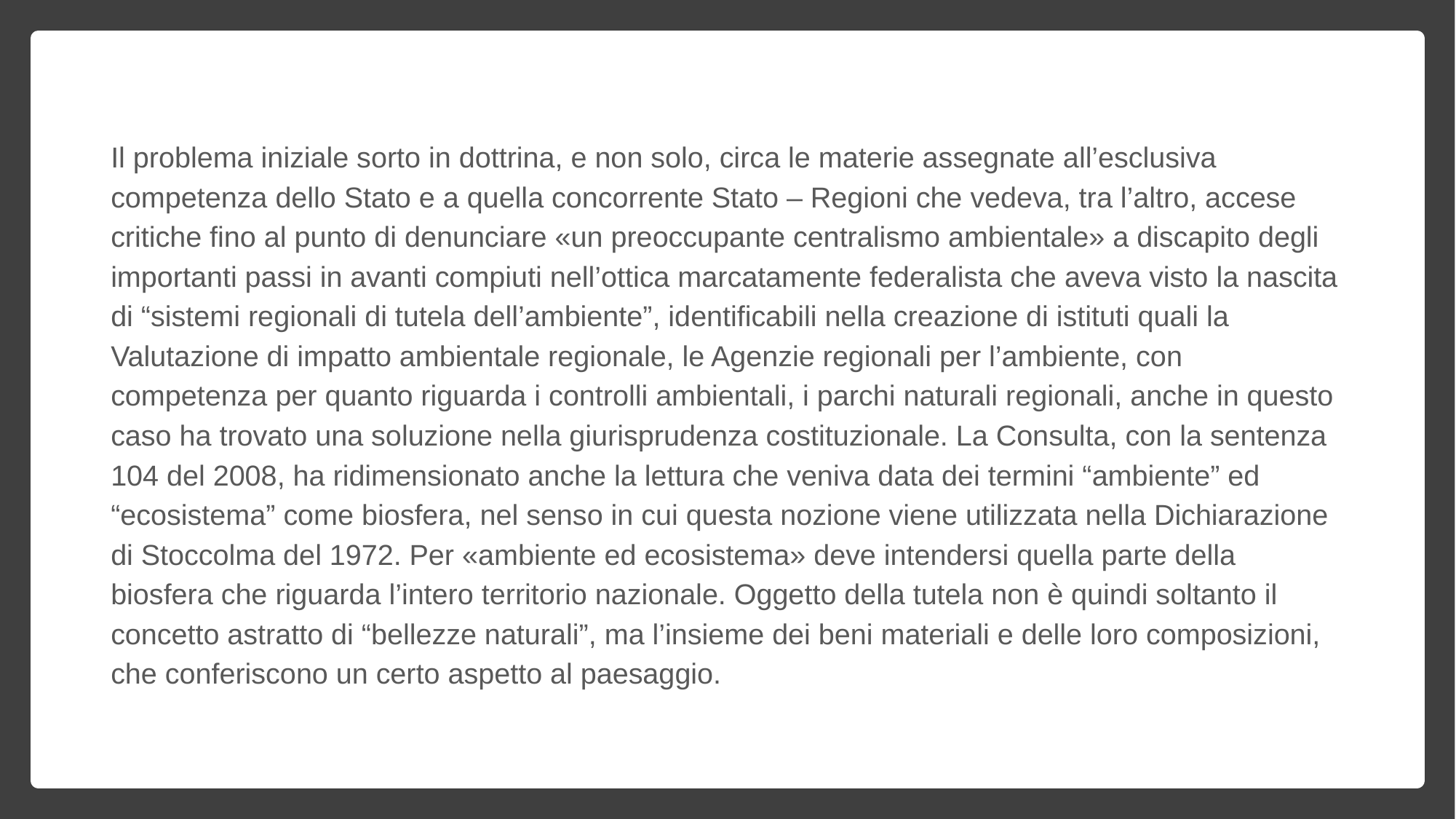

Il problema iniziale sorto in dottrina, e non solo, circa le materie assegnate all’esclusiva competenza dello Stato e a quella concorrente Stato – Regioni che vedeva, tra l’altro, accese critiche fino al punto di denunciare «un preoccupante centralismo ambientale» a discapito degli importanti passi in avanti compiuti nell’ottica marcatamente federalista che aveva visto la nascita di “sistemi regionali di tutela dell’ambiente”, identificabili nella creazione di istituti quali la Valutazione di impatto ambientale regionale, le Agenzie regionali per l’ambiente, con competenza per quanto riguarda i controlli ambientali, i parchi naturali regionali, anche in questo caso ha trovato una soluzione nella giurisprudenza costituzionale. La Consulta, con la sentenza 104 del 2008, ha ridimensionato anche la lettura che veniva data dei termini “ambiente” ed “ecosistema” come biosfera, nel senso in cui questa nozione viene utilizzata nella Dichiarazione di Stoccolma del 1972. Per «ambiente ed ecosistema» deve intendersi quella parte della biosfera che riguarda l’intero territorio nazionale. Oggetto della tutela non è quindi soltanto il concetto astratto di “bellezze naturali”, ma l’insieme dei beni materiali e delle loro composizioni, che conferiscono un certo aspetto al paesaggio.